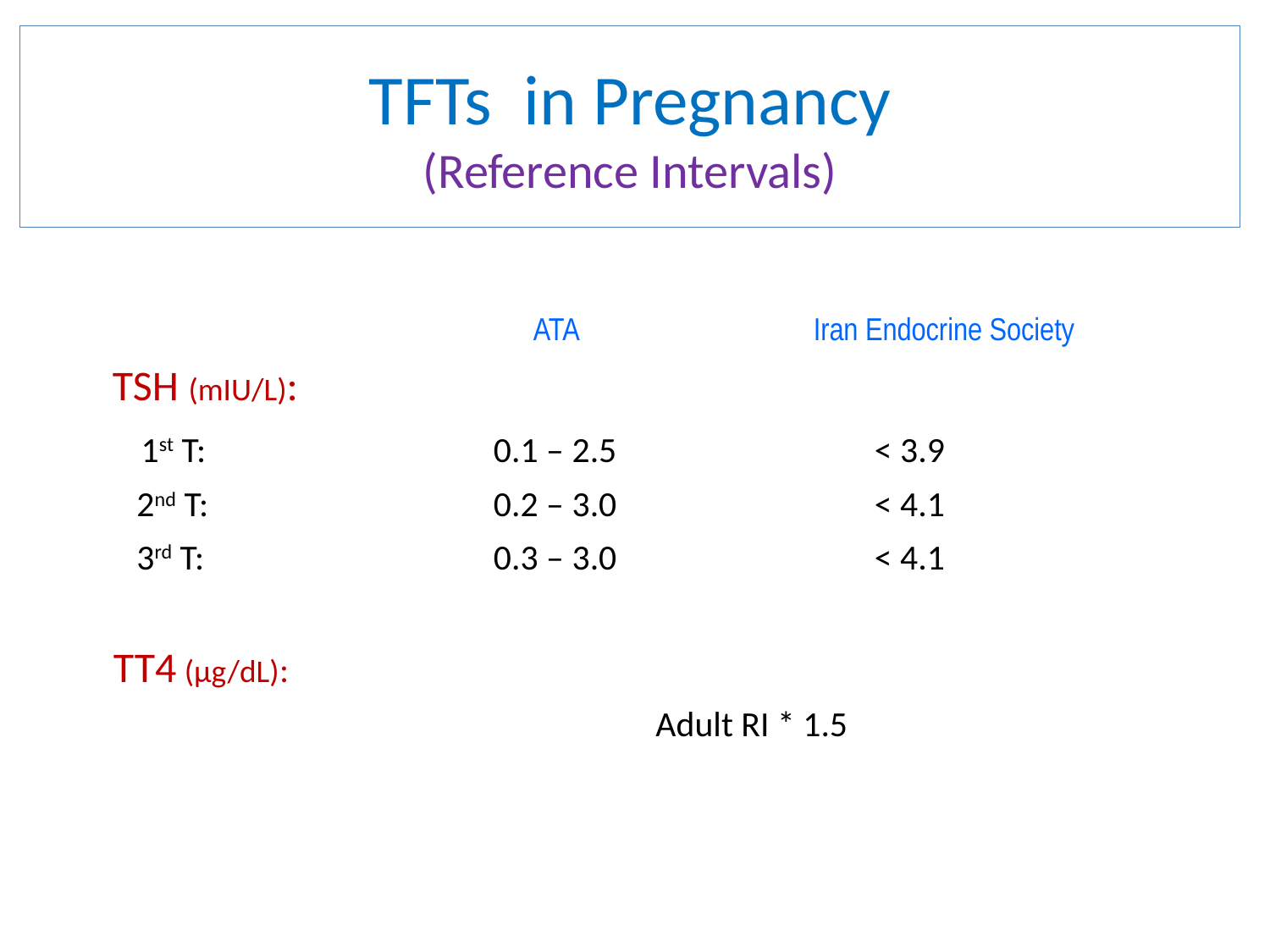

TFTs  in Pregnancy
(Reference Intervals)
              ATA	 	Iran Endocrine Society
TSH (mIU/L):
   1st T:         		0.1 – 2.5			< 3.9
   2nd T: 	       		0.2 – 3.0			< 4.1
   3rd T:         		0.3 – 3.0			< 4.1

TT4 (µg/dL):
 			Adult RI * 1.5